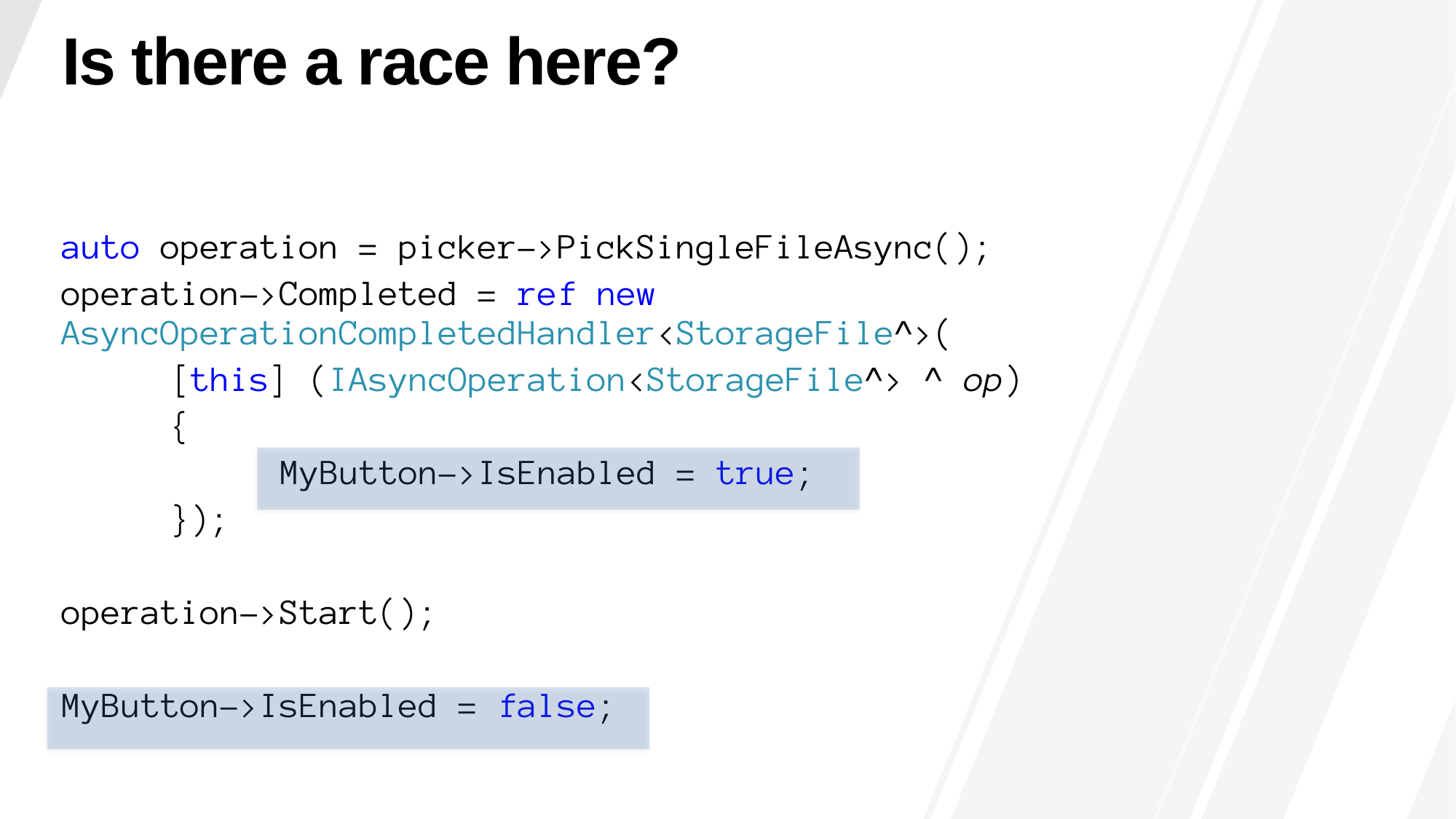

# Is there a race here?
auto operation = picker->PickSingleFileAsync();
operation->Completed = ref new  	AsyncOperationCompletedHandler<StorageFile^>(
 	[this] (IAsyncOperation<StorageFile^> ^ op)
	{
		MyButton->IsEnabled = true;
	});

operation->Start();

MyButton->IsEnabled = false;